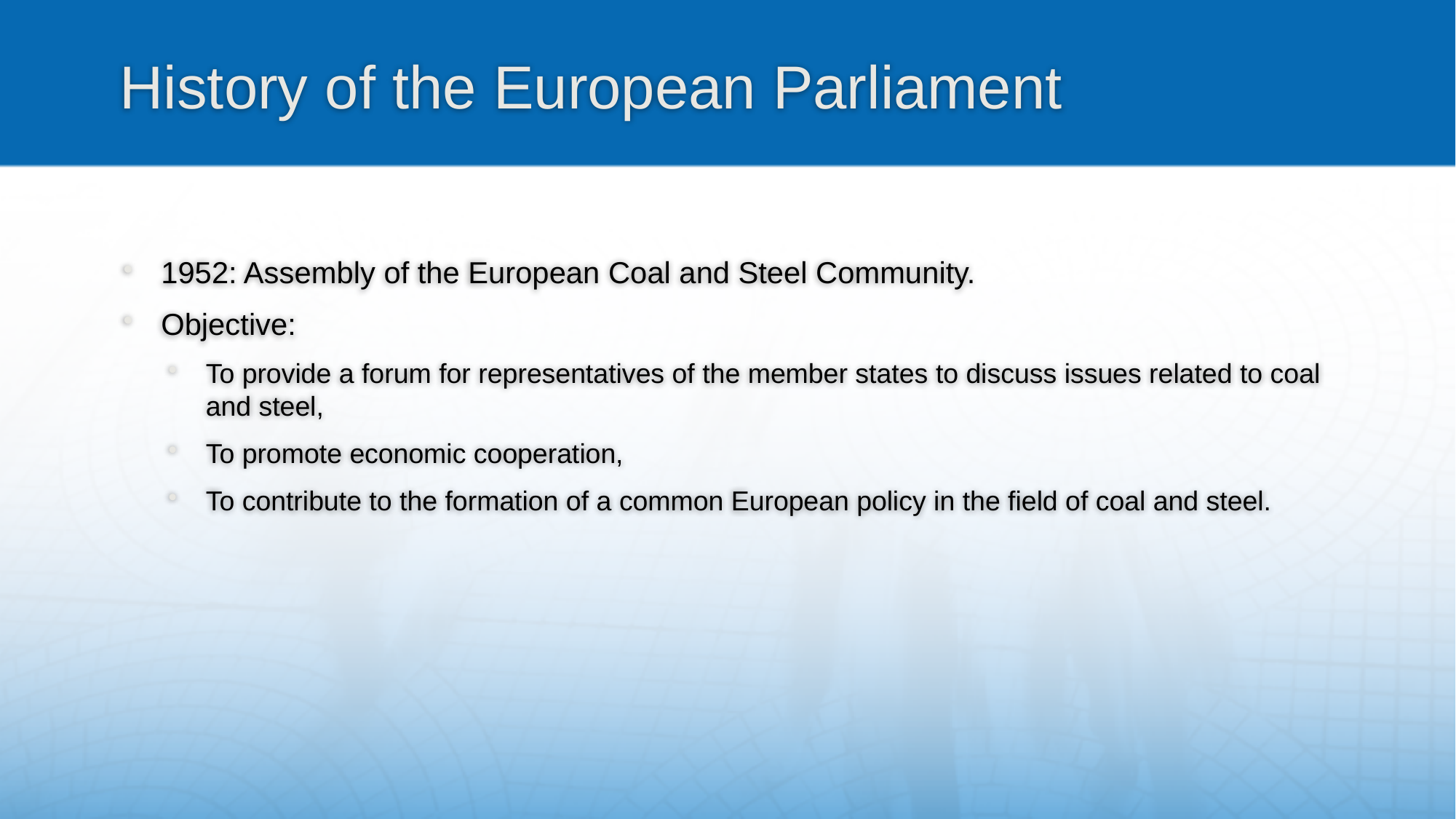

# History of the European Parliament
1952: Assembly of the European Coal and Steel Community.
Objective:
To provide a forum for representatives of the member states to discuss issues related to coal and steel,
To promote economic cooperation,
To contribute to the formation of a common European policy in the field of coal and steel.